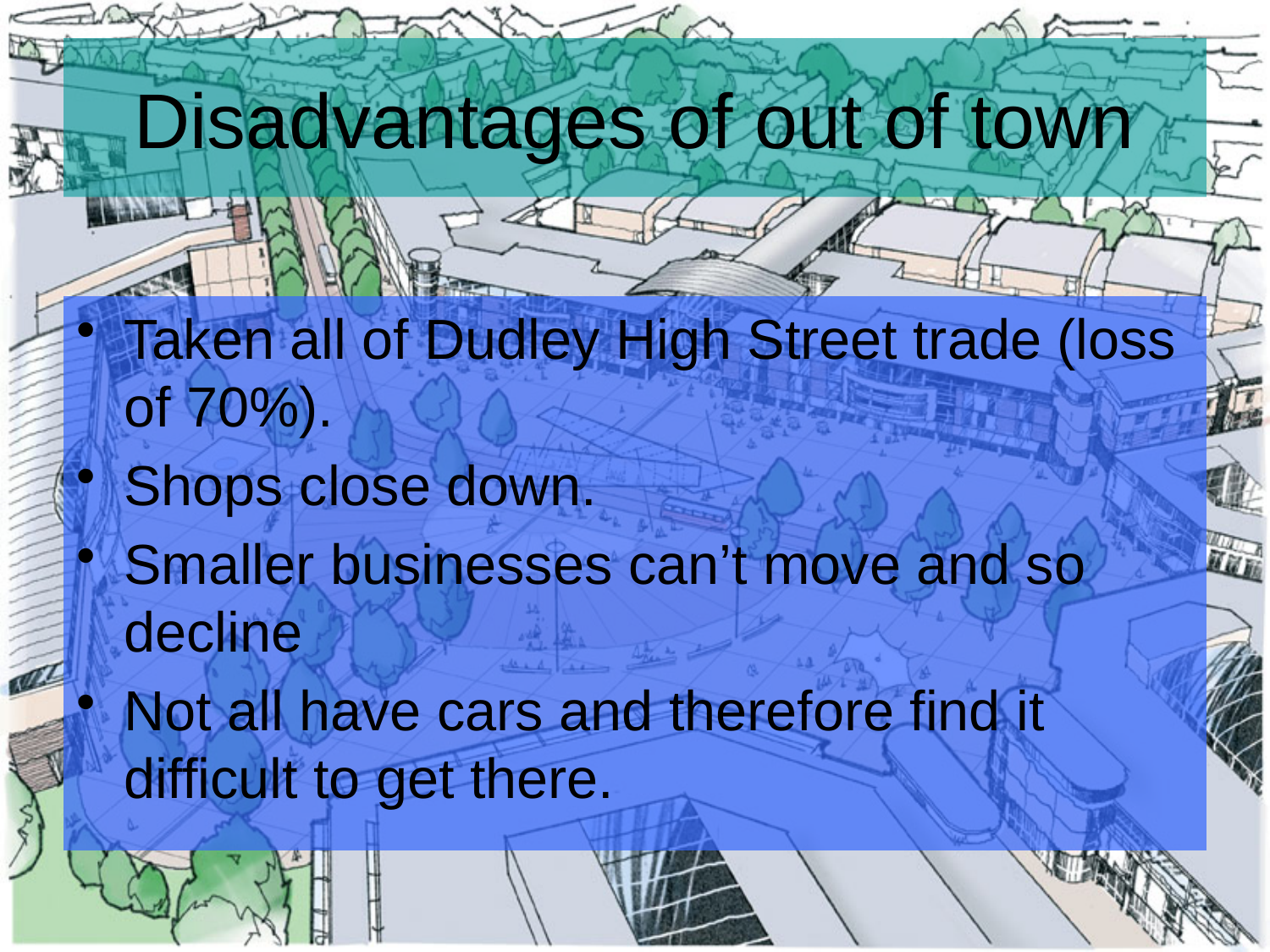

# Disadvantages of out of town
Taken all of Dudley High Street trade (loss of 70%).
Shops close down.
Smaller businesses can’t move and so decline
Not all have cars and therefore find it difficult to get there.